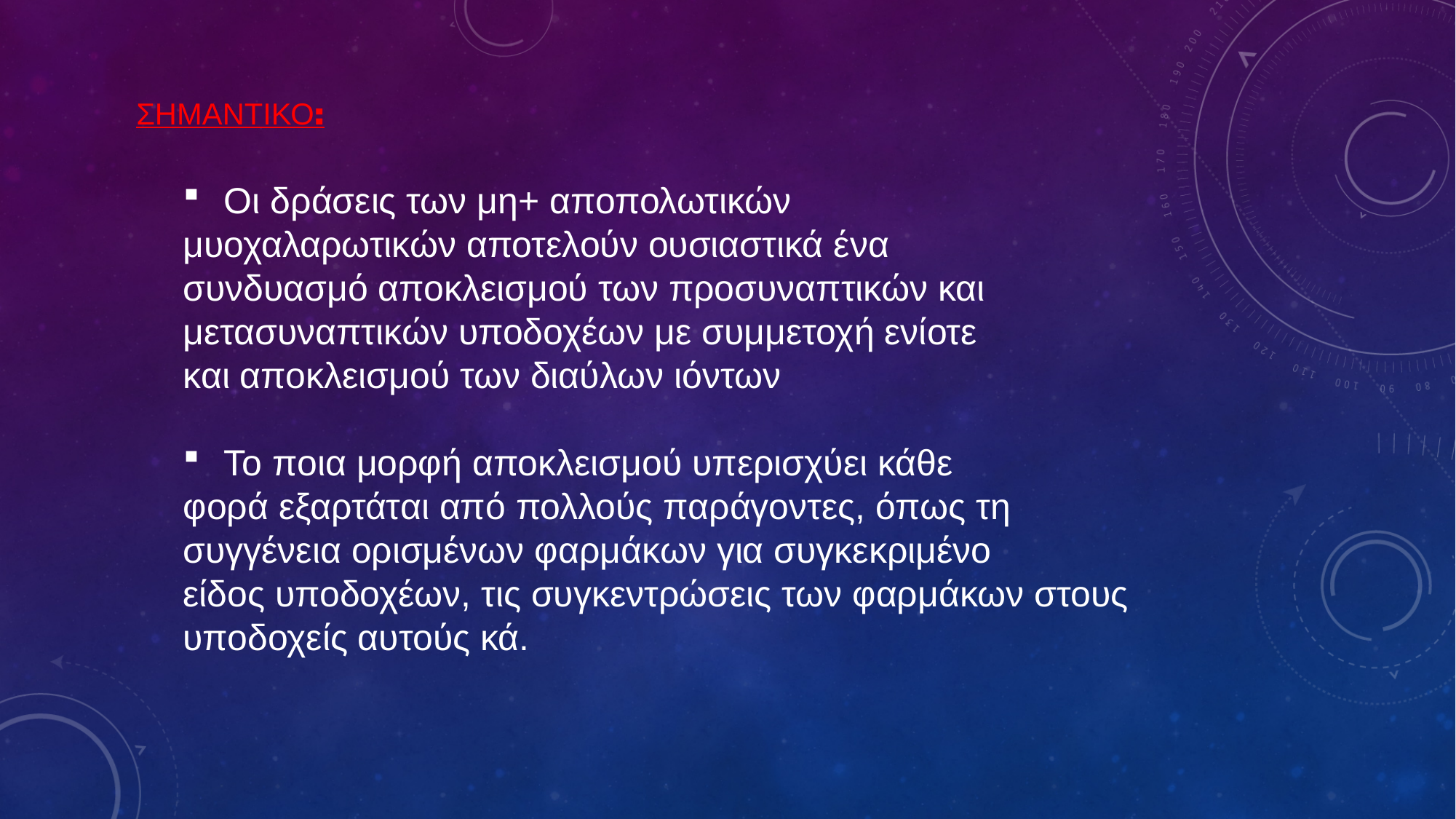

ΣΗΜΑΝΤΙΚΟ:
Οι δράσεις των μη+ αποπολωτικών
μυοχαλαρωτικών αποτελούν ουσιαστικά ένα
συνδυασμό αποκλεισμού των προσυναπτικών και
μετασυναπτικών υποδοχέων με συμμετοχή ενίοτε
και αποκλεισμού των διαύλων ιόντων

Το ποια μορφή αποκλεισμού υπερισχύει κάθε
φορά εξαρτάται από πολλούς παράγοντες, όπως τη
συγγένεια ορισμένων φαρμάκων για συγκεκριμένο
είδος υποδοχέων, τις συγκεντρώσεις των φαρμάκων στους υποδοχείς αυτούς κά.